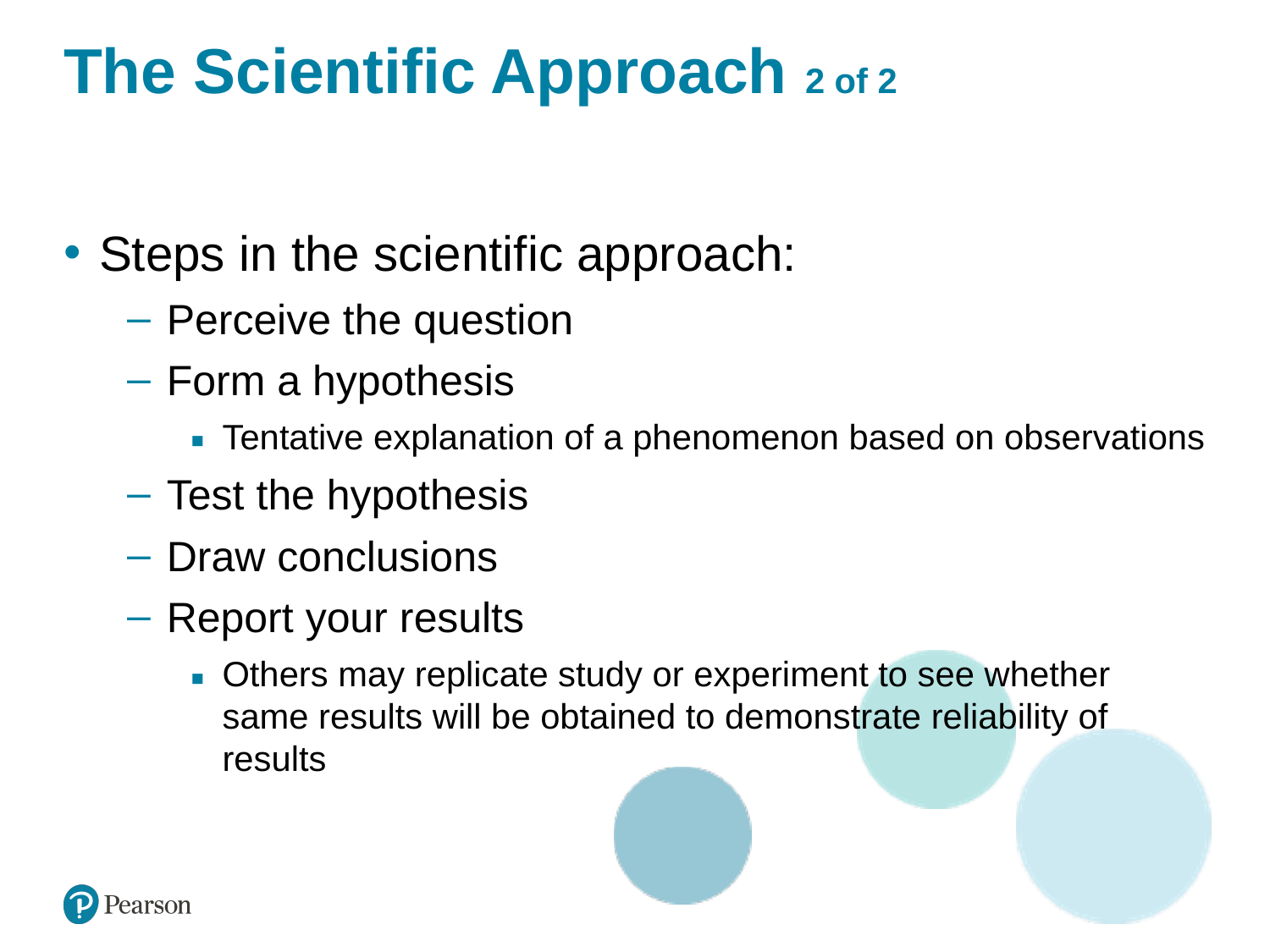

# The Scientific Approach 2 of 2
Learning Objective 1.6 Psychology Is a Science; Steps in the Scientific Method
Steps in the scientific approach:
Perceive the question
Form a hypothesis
Tentative explanation of a phenomenon based on observations
Test the hypothesis
Draw conclusions
Report your results
Others may replicate study or experiment to see whether same results will be obtained to demonstrate reliability of results